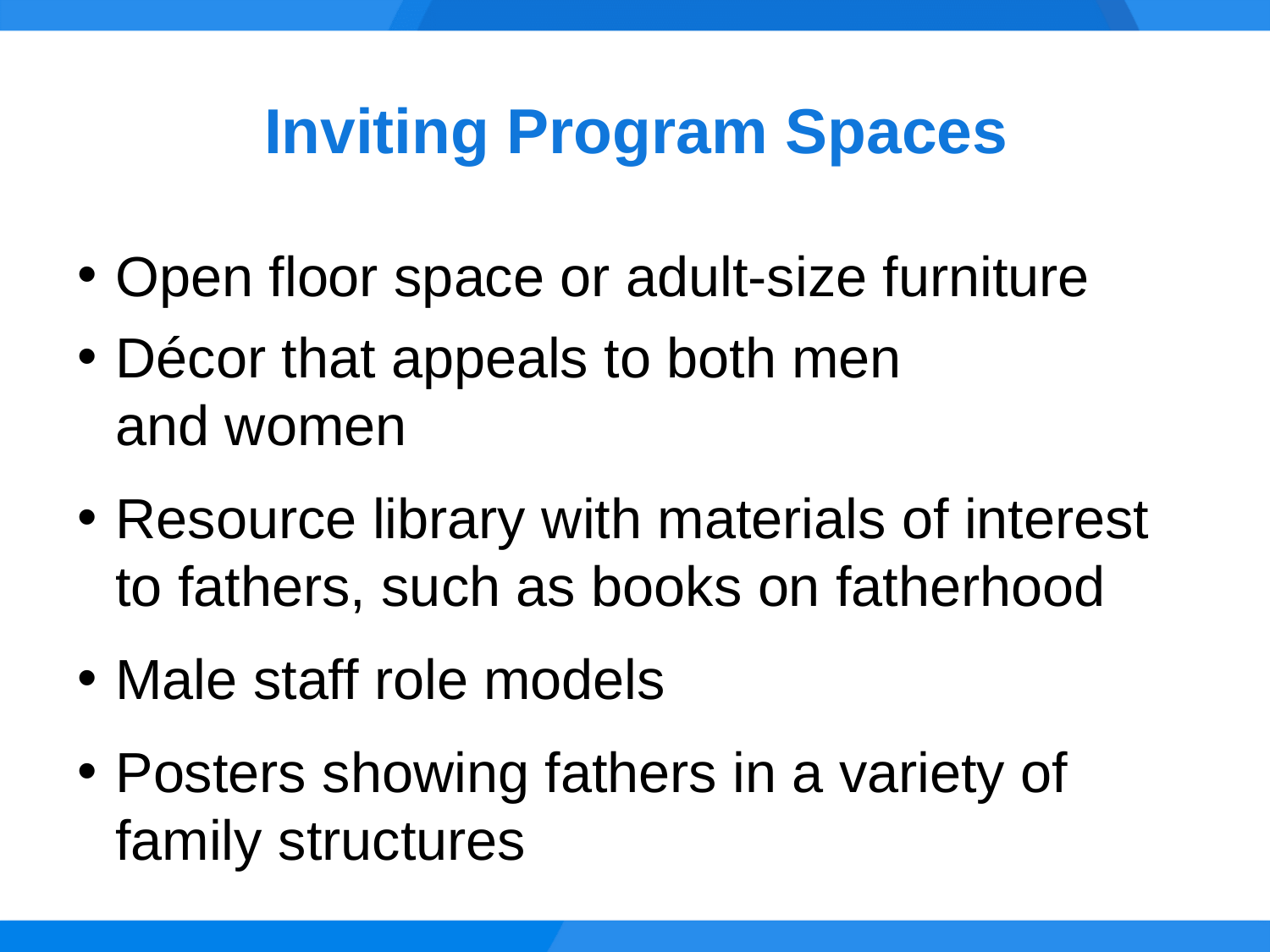

# Inviting Program Spaces
Open floor space or adult-size furniture
Décor that appeals to both men
and women
Resource library with materials of interest to fathers, such as books on fatherhood
Male staff role models
Posters showing fathers in a variety of family structures